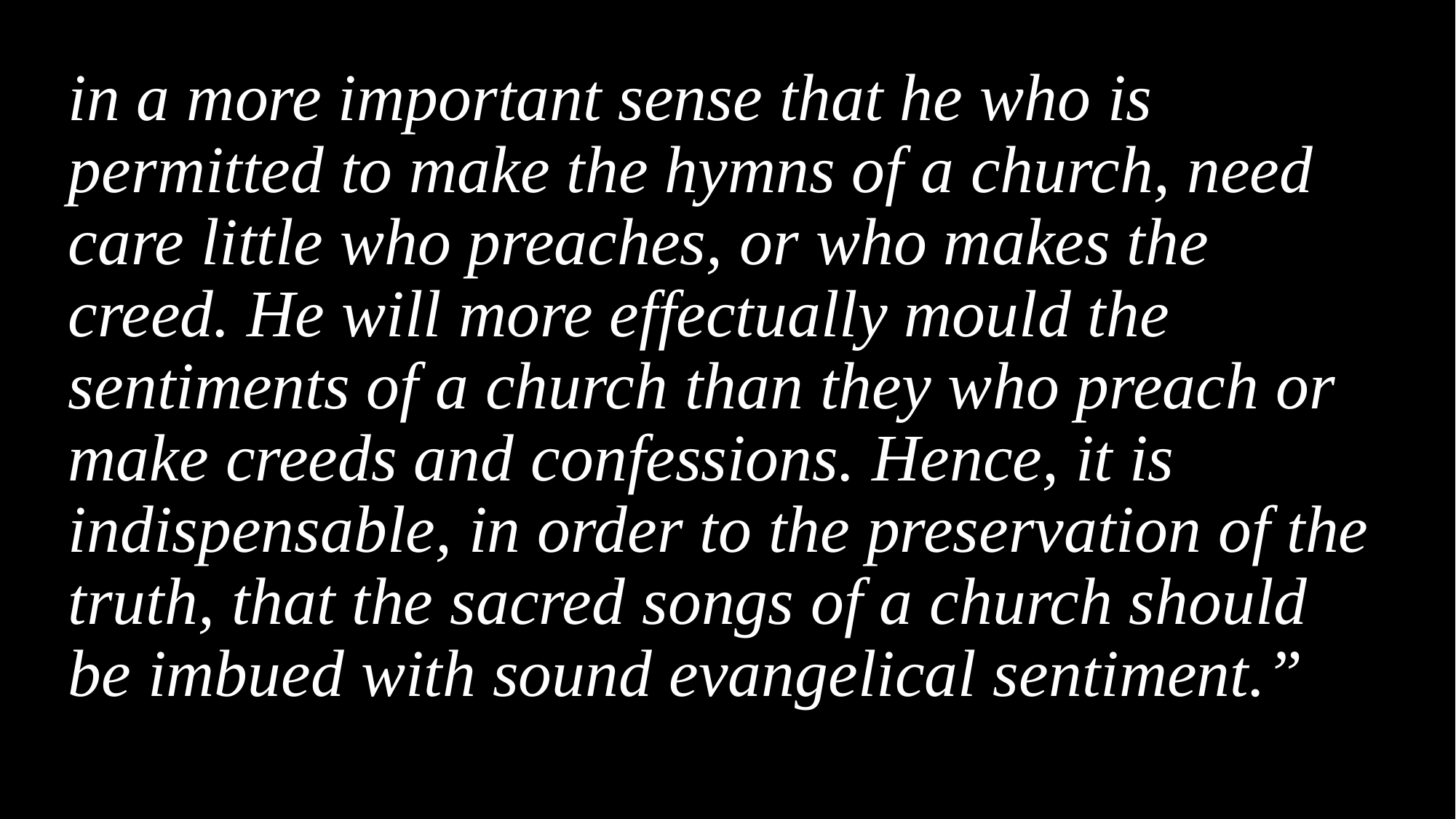

in a more important sense that he who is permitted to make the hymns of a church, need care little who preaches, or who makes the creed. He will more effectually mould the sentiments of a church than they who preach or make creeds and confessions. Hence, it is indispensable, in order to the preservation of the truth, that the sacred songs of a church should be imbued with sound evangelical sentiment.”